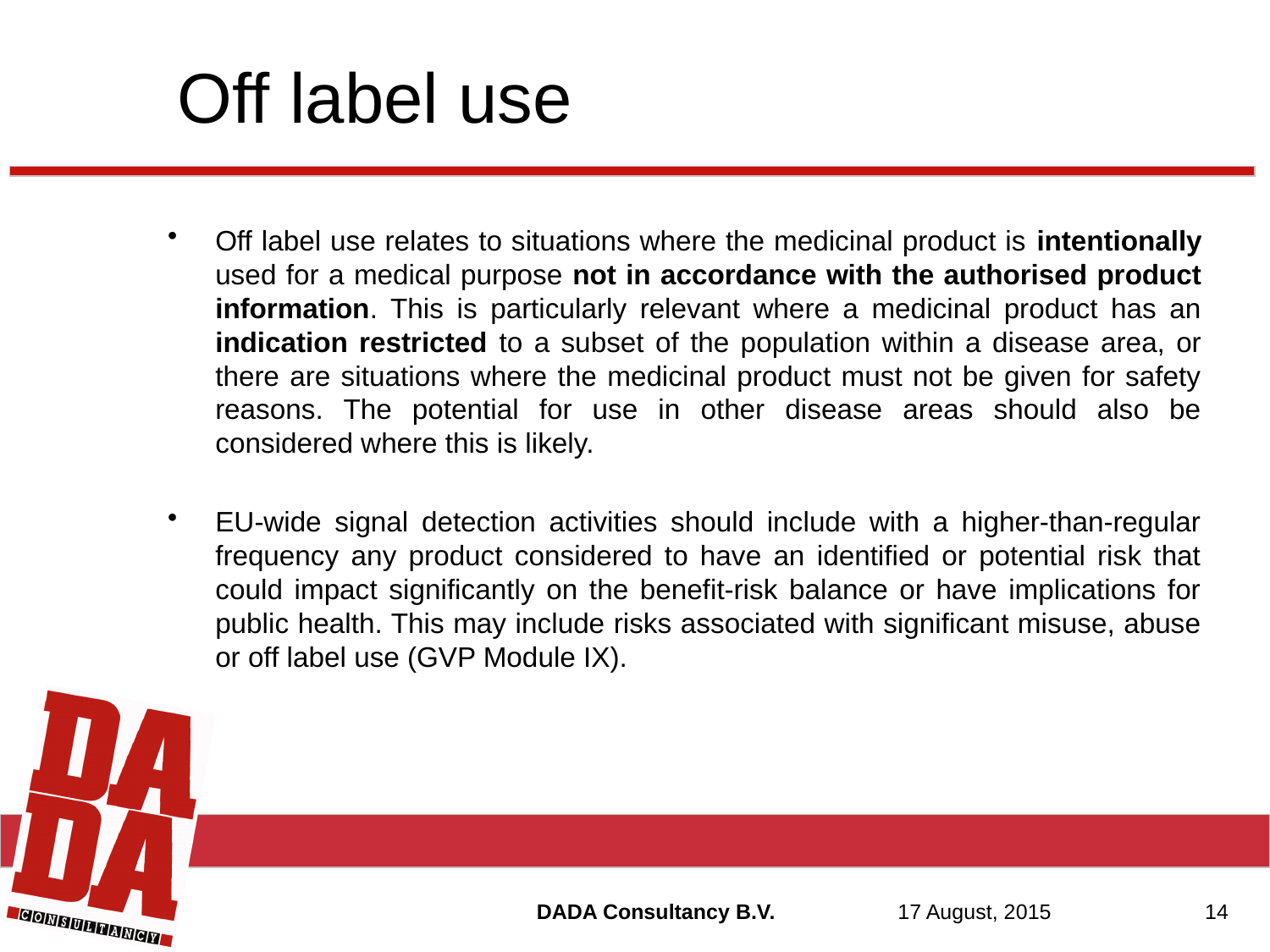

Off label use
Off label use relates to situations where the medicinal product is intentionally used for a medical purpose not in accordance with the authorised product information. This is particularly relevant where a medicinal product has an indication restricted to a subset of the population within a disease area, or there are situations where the medicinal product must not be given for safety reasons. The potential for use in other disease areas should also be considered where this is likely.

EU-wide signal detection activities should include with a higher-than-regular frequency any product considered to have an identified or potential risk that could impact significantly on the benefit-risk balance or have implications for public health. This may include risks associated with significant misuse, abuse or off label use (GVP Module IX).

DADA Consultancy B.V.
17 August, 20152015
17 August, 2015